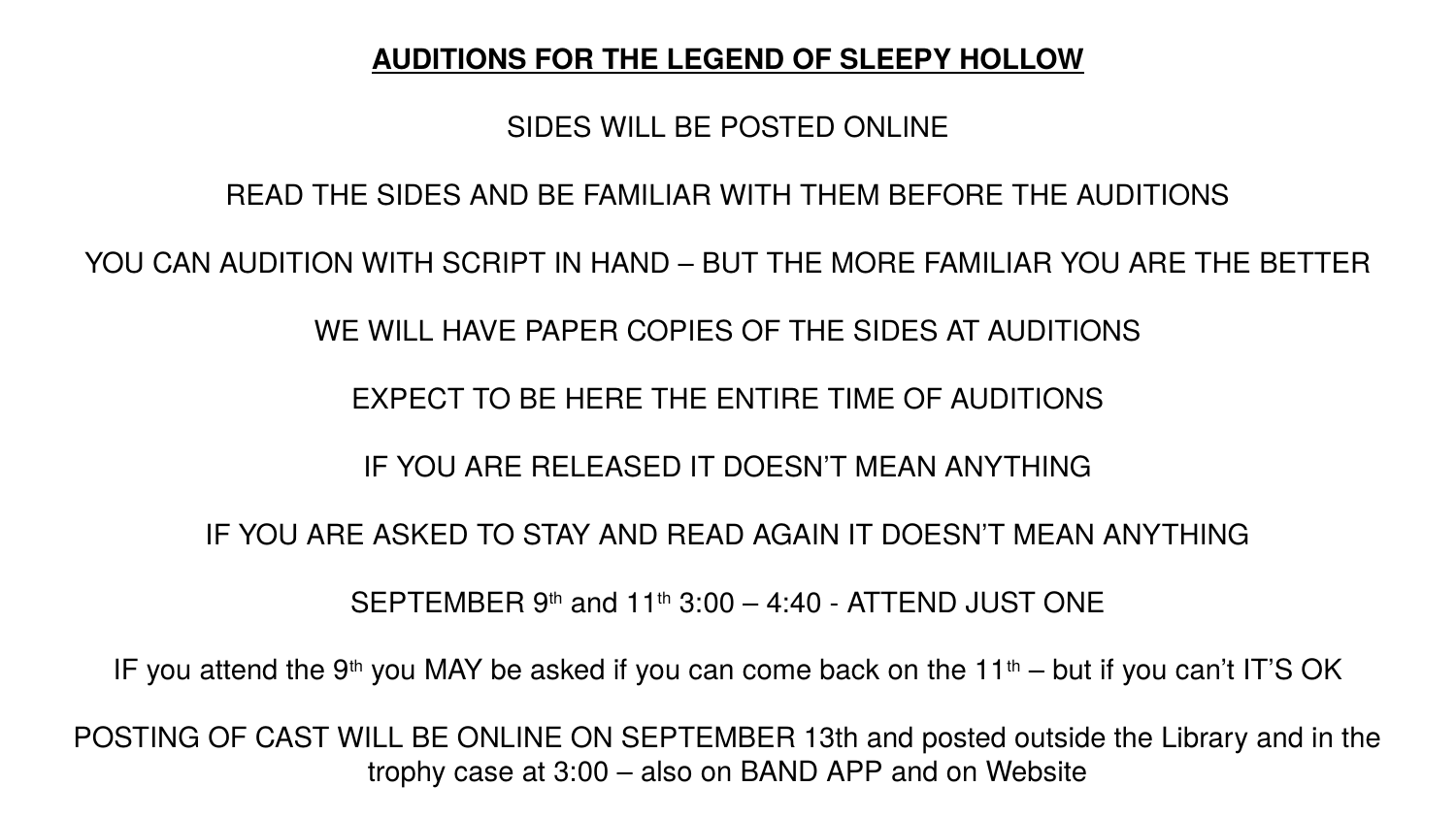

# AUDITIONS FOR THE LEGEND OF SLEEPY HOLLOW SIDES WILL BE POSTED ONLINE READ THE SIDES AND BE FAMILIAR WITH THEM BEFORE THE AUDITIONS YOU CAN AUDITION WITH SCRIPT IN HAND – BUT THE MORE FAMILIAR YOU ARE THE BETTER WE WILL HAVE PAPER COPIES OF THE SIDES AT AUDITIONS EXPECT TO BE HERE THE ENTIRE TIME OF AUDITIONS IF YOU ARE RELEASED IT DOESN’T MEAN ANYTHING IF YOU ARE ASKED TO STAY AND READ AGAIN IT DOESN’T MEAN ANYTHING SEPTEMBER 9th and 11th 3:00 – 4:40 - ATTEND JUST ONE IF you attend the 9th you MAY be asked if you can come back on the 11th – but if you can’t IT’S OK POSTING OF CAST WILL BE ONLINE ON SEPTEMBER 13th and posted outside the Library and in the trophy case at 3:00 – also on BAND APP and on Website FIRST REHEARSAL IS MANDATORY FOR ALL CAST AND CREW – SEPTEMBER 26th 6:00 – 8:00